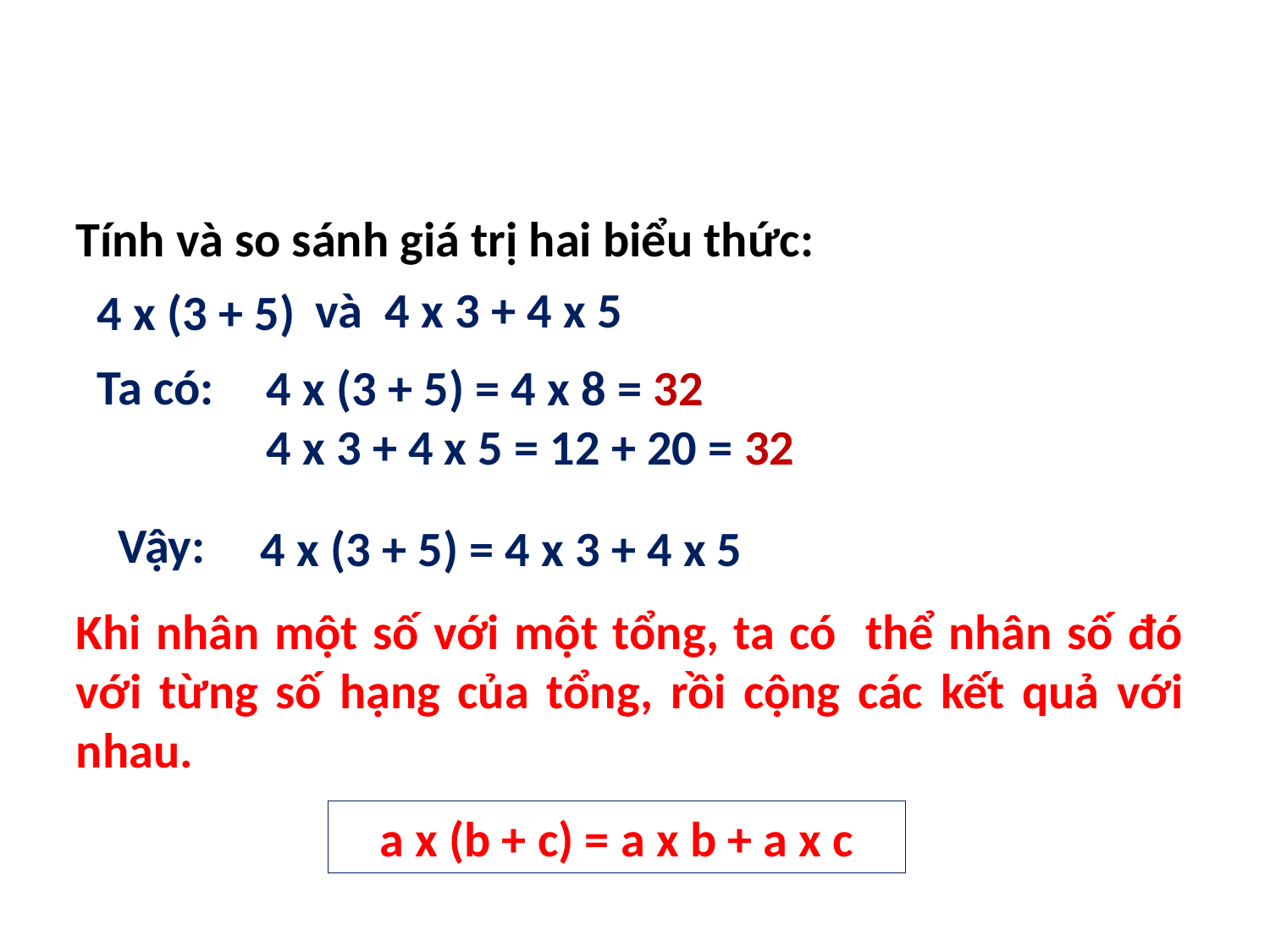

Tính và so sánh giá trị hai biểu thức:
và  4 x 3 + 4 x 5
4 x (3 + 5)
Ta có:
4 x (3 + 5) = 4 x 8 = 32
4 x 3 + 4 x 5 = 12 + 20 = 32
Vậy:
4 x (3 + 5) = 4 x 3 + 4 x 5
Khi nhân một số với một tổng, ta có  thể nhân số đó với từng số hạng của tổng, rồi cộng các kết quả với nhau.
a x (b + c) = a x b + a x c